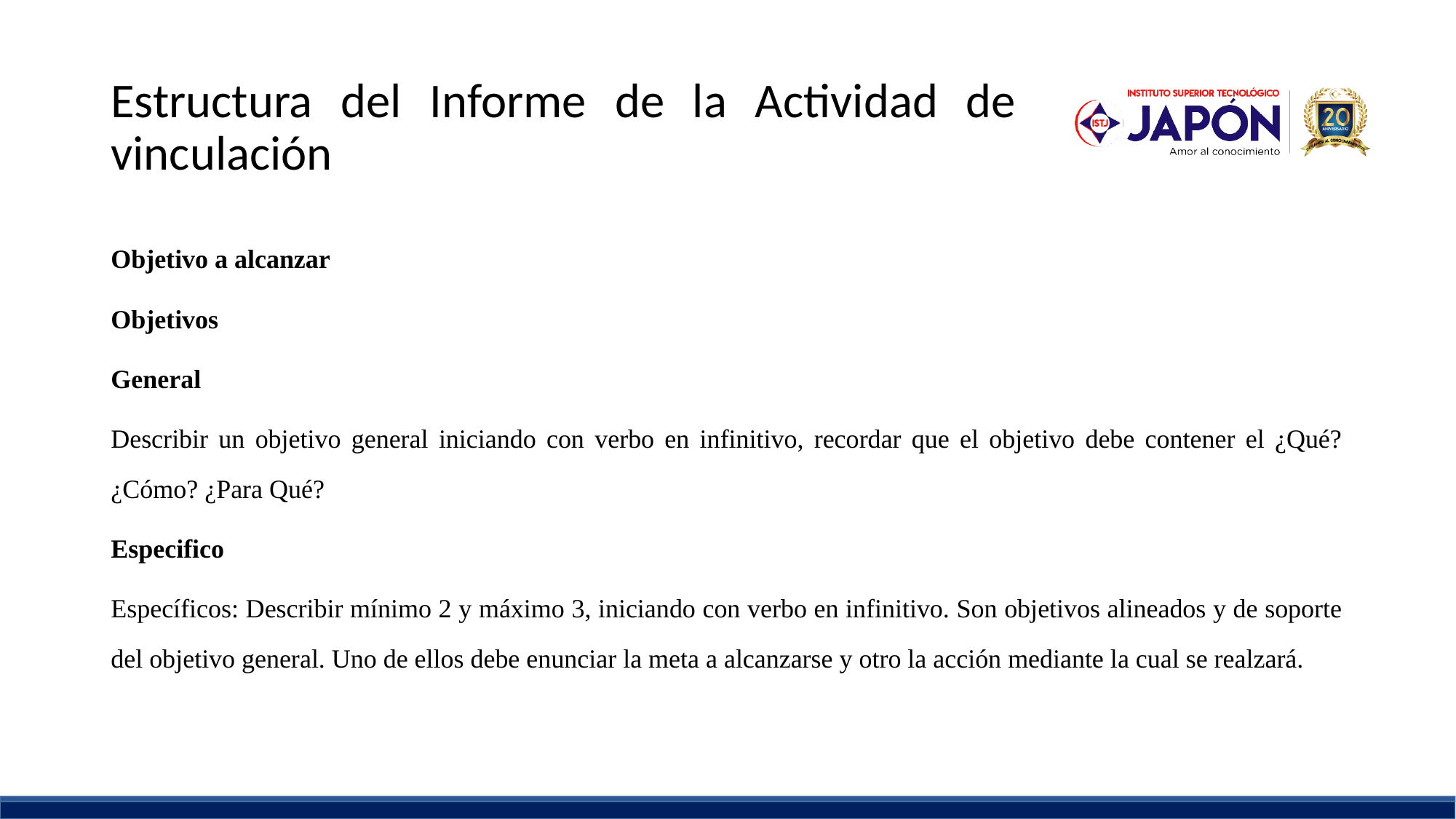

# Estructura del Informe de la Actividad de vinculación
Objetivo a alcanzar
Objetivos
General
Describir un objetivo general iniciando con verbo en infinitivo, recordar que el objetivo debe contener el ¿Qué? ¿Cómo? ¿Para Qué?
Especifico
Específicos: Describir mínimo 2 y máximo 3, iniciando con verbo en infinitivo. Son objetivos alineados y de soporte del objetivo general. Uno de ellos debe enunciar la meta a alcanzarse y otro la acción mediante la cual se realzará.